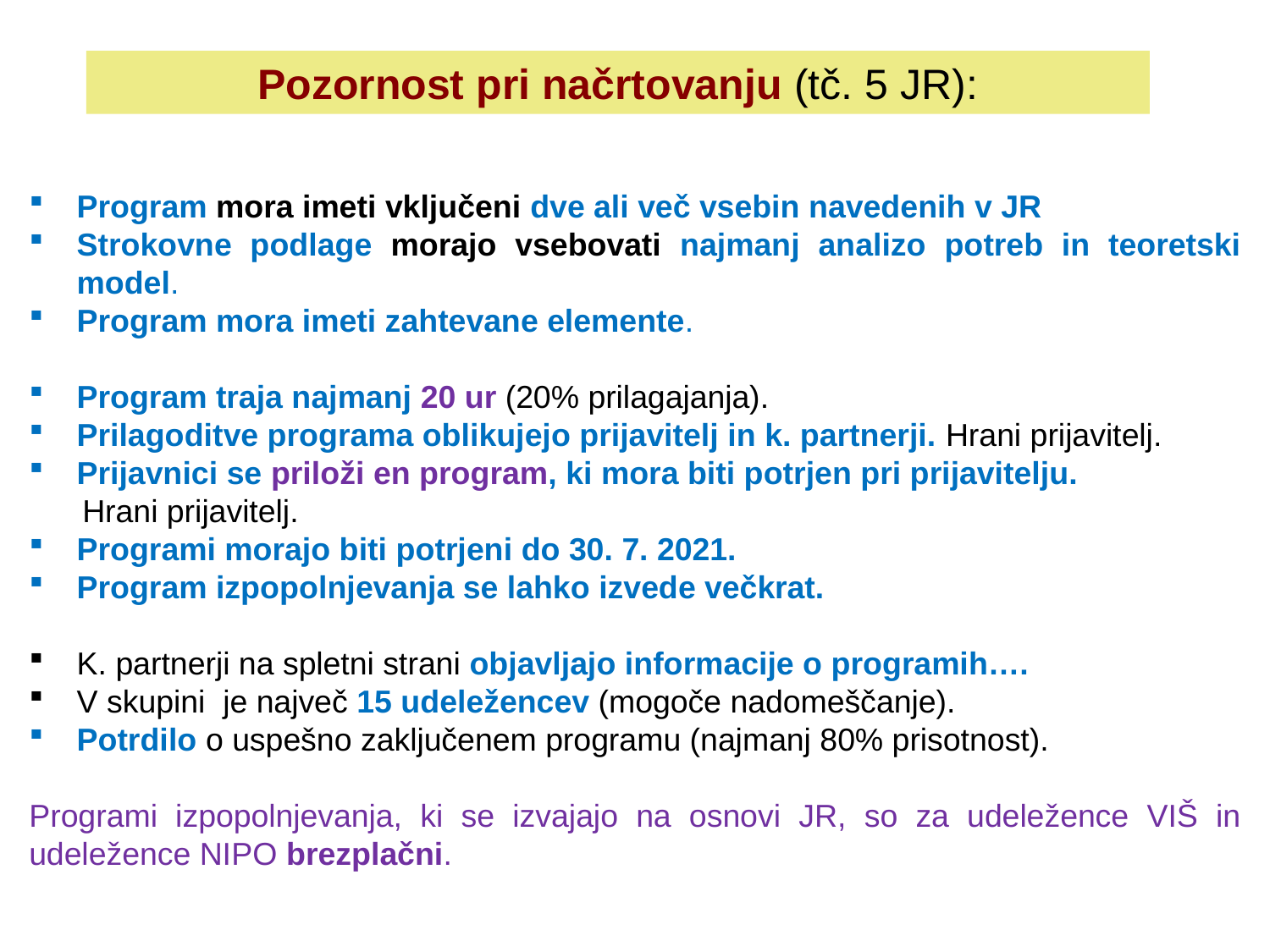

Pozornost pri načrtovanju (tč. 5 JR):

Program mora imeti vključeni dve ali več vsebin navedenih v JR
Strokovne podlage morajo vsebovati najmanj analizo potreb in teoretski model.
Program mora imeti zahtevane elemente.

Program traja najmanj 20 ur (20% prilagajanja).
Prilagoditve programa oblikujejo prijavitelj in k. partnerji. Hrani prijavitelj.
Prijavnici se priloži en program, ki mora biti potrjen pri prijavitelju.
      Hrani prijavitelj.
Programi morajo biti potrjeni do 30. 7. 2021.
Program izpopolnjevanja se lahko izvede večkrat.

K. partnerji na spletni strani objavljajo informacije o programih….
V skupini  je največ 15 udeležencev (mogoče nadomeščanje).
Potrdilo o uspešno zaključenem programu (najmanj 80% prisotnost).

Programi izpopolnjevanja, ki se izvajajo na osnovi JR, so za udeležence VIŠ in udeležence NIPO brezplačni.

15